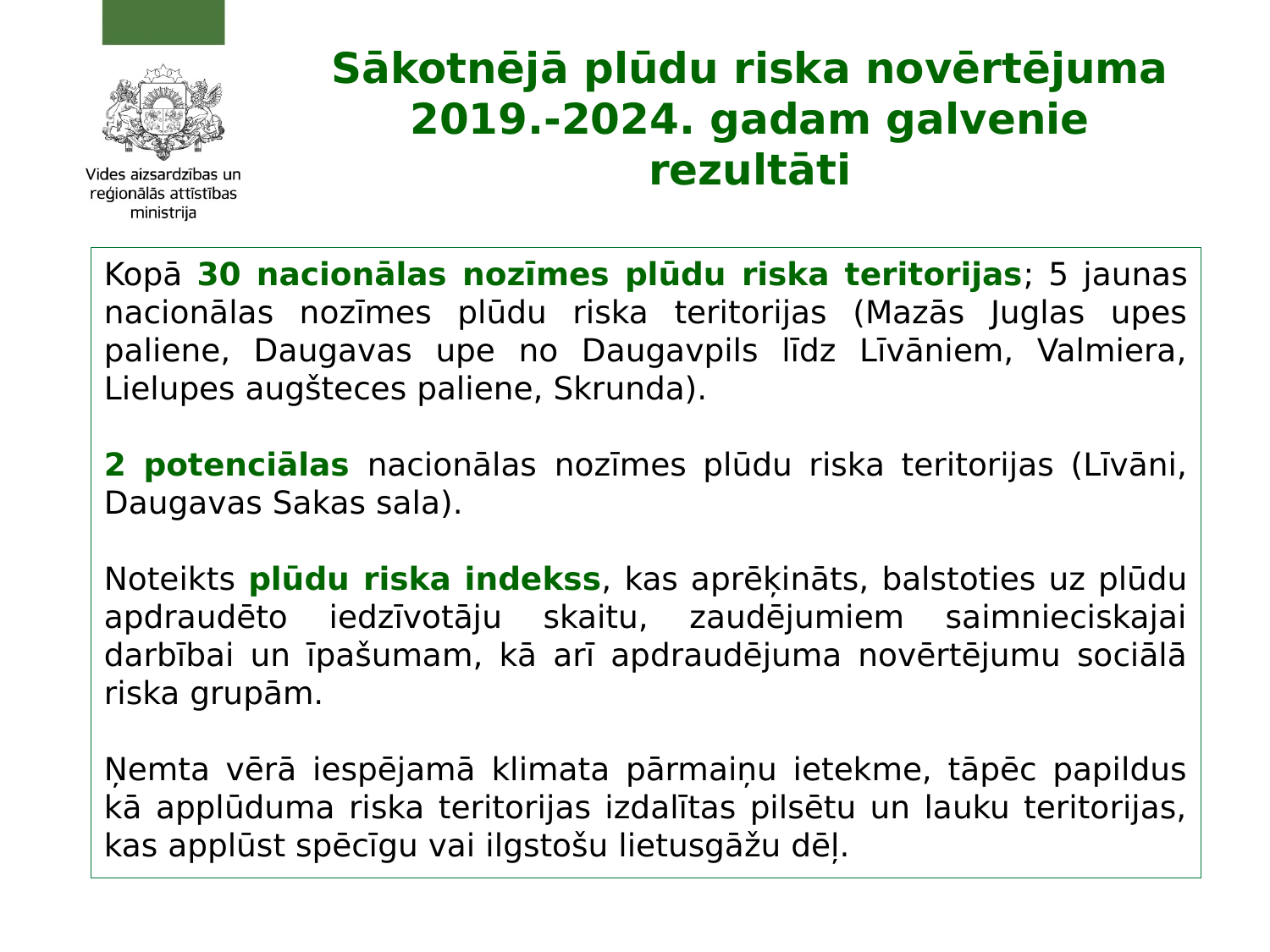

# Sākotnējā plūdu riska novērtējuma 2019.-2024. gadam galvenie rezultāti
Kopā 30 nacionālas nozīmes plūdu riska teritorijas; 5 jaunas nacionālas nozīmes plūdu riska teritorijas (Mazās Juglas upes paliene, Daugavas upe no Daugavpils līdz Līvāniem, Valmiera, Lielupes augšteces paliene, Skrunda).

2 potenciālas nacionālas nozīmes plūdu riska teritorijas (Līvāni, Daugavas Sakas sala).

Noteikts plūdu riska indekss, kas aprēķināts, balstoties uz plūdu apdraudēto iedzīvotāju skaitu, zaudējumiem saimnieciskajai darbībai un īpašumam, kā arī apdraudējuma novērtējumu sociālā riska grupām.

Ņemta vērā iespējamā klimata pārmaiņu ietekme, tāpēc papildus kā applūduma riska teritorijas izdalītas pilsētu un lauku teritorijas, kas applūst spēcīgu vai ilgstošu lietusgāžu dēļ.